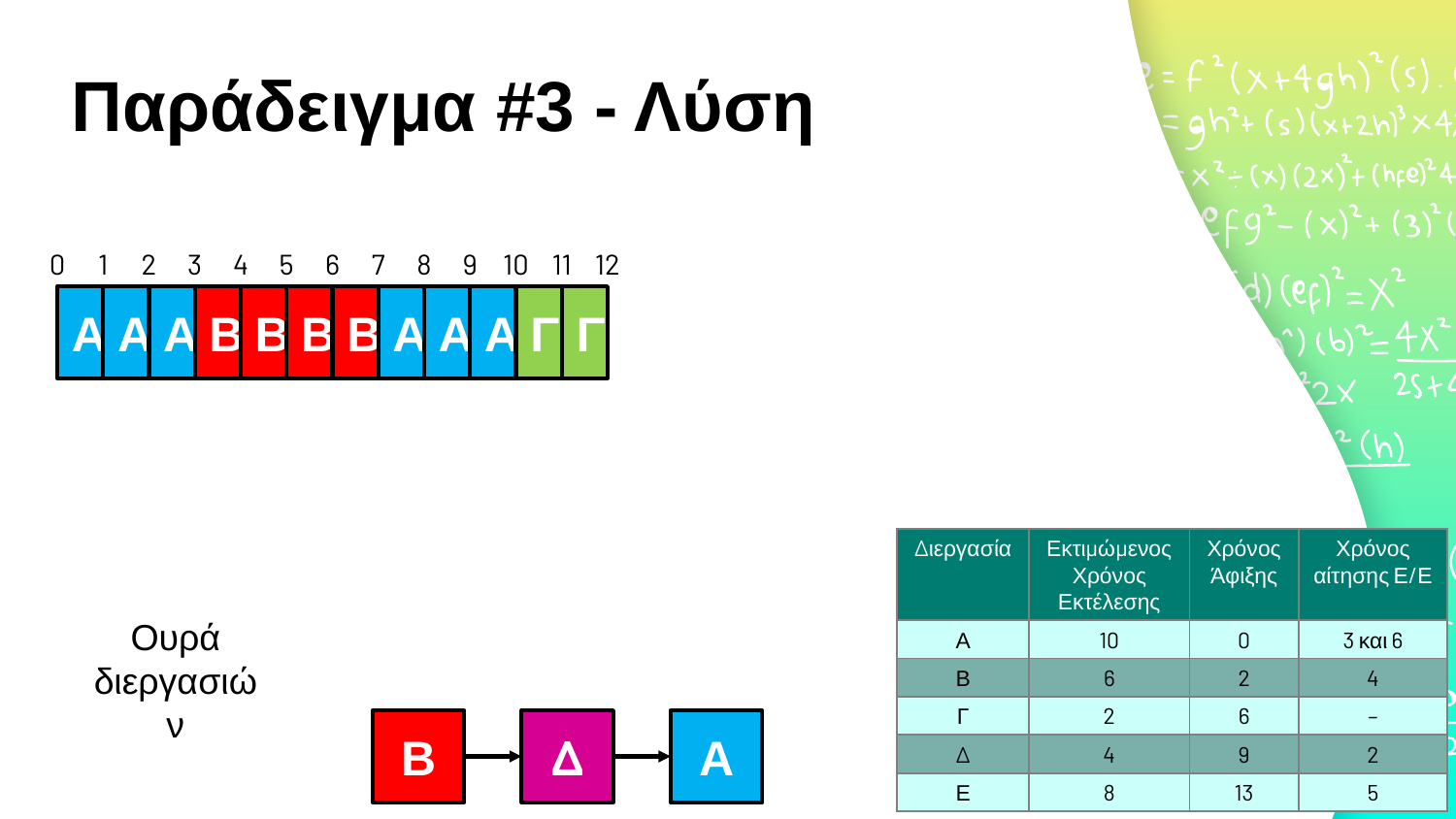

# Παράδειγμα #3 - Λύση
0
1
2
3
4
5
6
7
8
9
10
11
12
Α
Α
Α
Β
Β
Β
Β
Α
Α
Α
Γ
Γ
| Διεργασία | Εκτιμώμενος Χρόνος Εκτέλεσης | Χρόνος Άφιξης | Χρόνος αίτησης Ε/Ε |
| --- | --- | --- | --- |
| Α | 10 | 0 | 3 και 6 |
| Β | 6 | 2 | 4 |
| Γ | 2 | 6 | – |
| Δ | 4 | 9 | 2 |
| Ε | 8 | 13 | 5 |
Ουρά διεργασιών
Β
Δ
Α